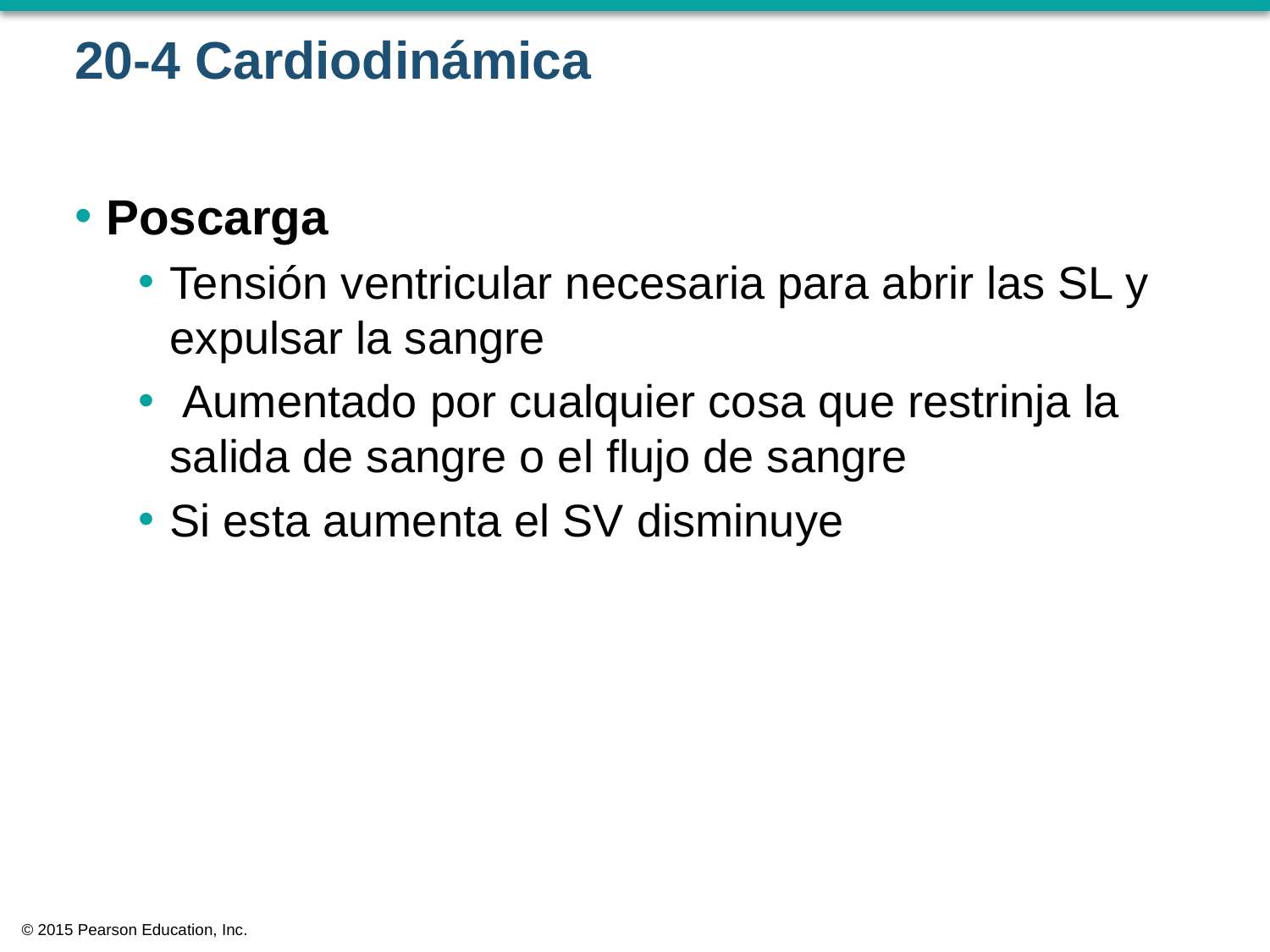

# 20-4 Cardiodinámica
Poscarga
Tensión ventricular necesaria para abrir las SL y expulsar la sangre
 Aumentado por cualquier cosa que restrinja la salida de sangre o el flujo de sangre
Si esta aumenta el SV disminuye